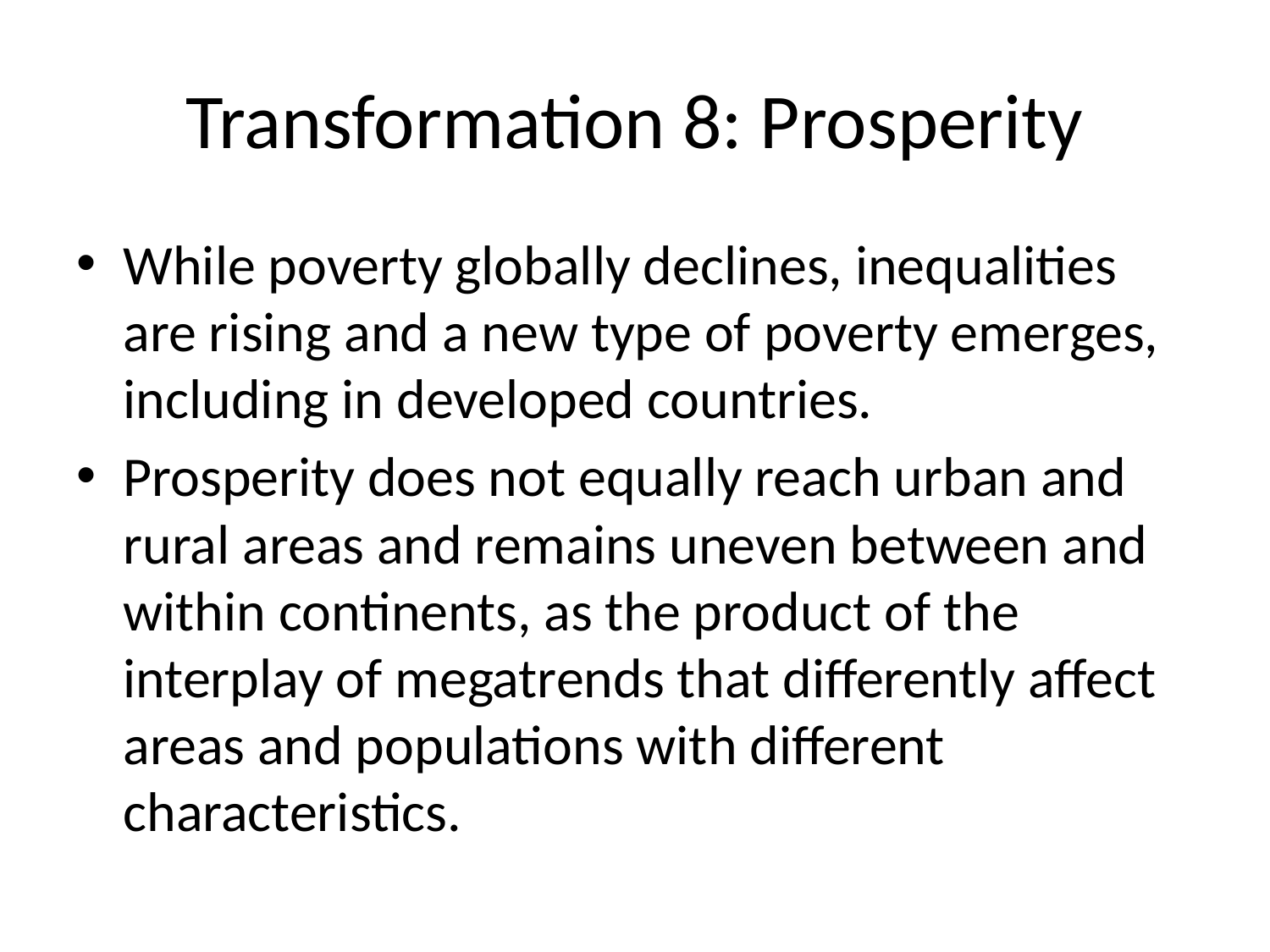

# Transformation 8: Prosperity
While poverty globally declines, inequalities are rising and a new type of poverty emerges, including in developed countries.
Prosperity does not equally reach urban and rural areas and remains uneven between and within continents, as the product of the interplay of megatrends that differently affect areas and populations with different characteristics.